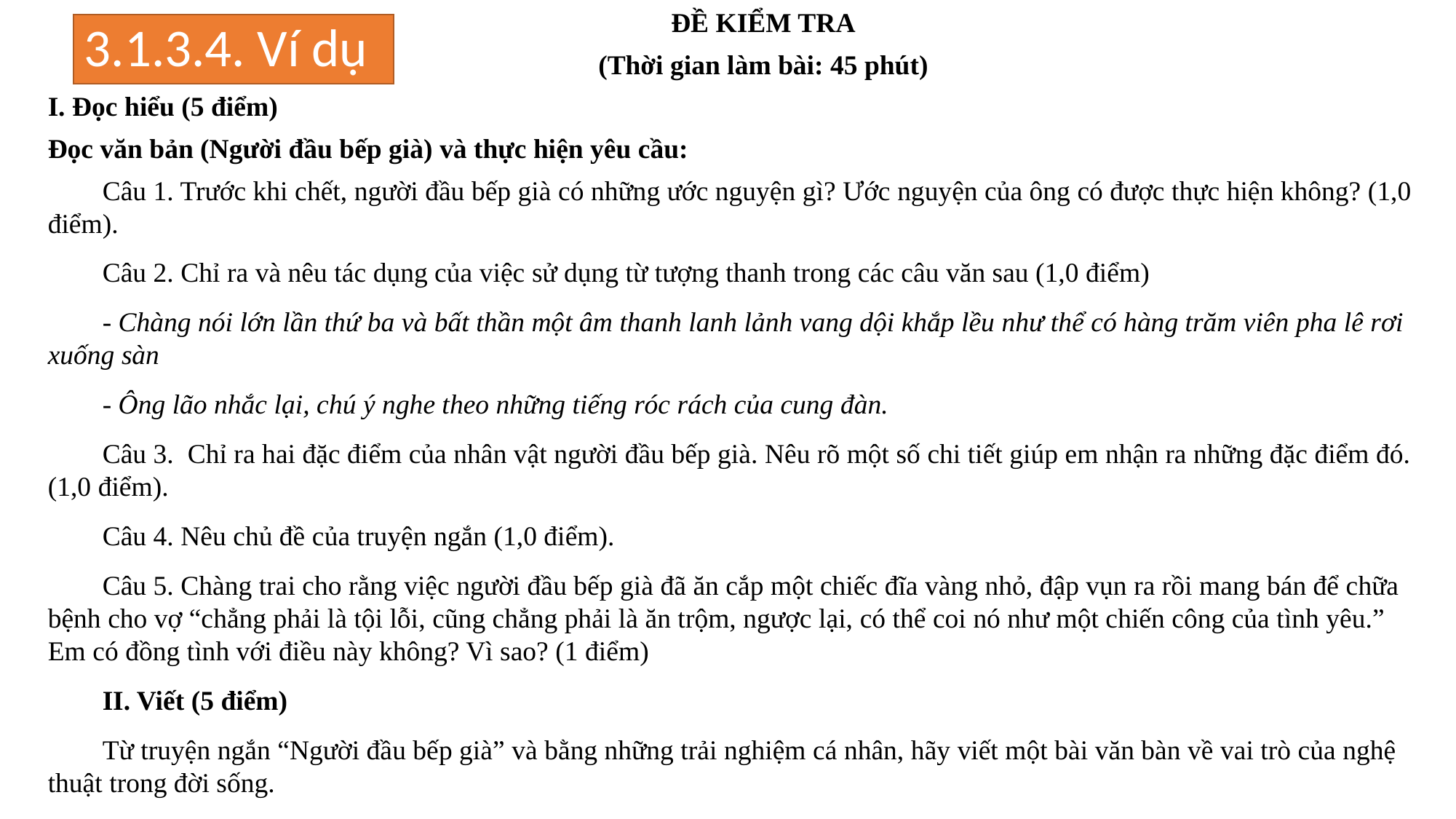

ĐỀ KIỂM TRA
(Thời gian làm bài: 45 phút)
I. Đọc hiểu (5 điểm)
Đọc văn bản (Người đầu bếp già) và thực hiện yêu cầu:
Câu 1. Trước khi chết, người đầu bếp già có những ước nguyện gì? Ước nguyện của ông có được thực hiện không? (1,0 điểm).
Câu 2. Chỉ ra và nêu tác dụng của việc sử dụng từ tượng thanh trong các câu văn sau (1,0 điểm)
- Chàng nói lớn lần thứ ba và bất thần một âm thanh lanh lảnh vang dội khắp lều như thể có hàng trăm viên pha lê rơi xuống sàn
- Ông lão nhắc lại, chú ý nghe theo những tiếng róc rách của cung đàn.
Câu 3.  Chỉ ra hai đặc điểm của nhân vật người đầu bếp già. Nêu rõ một số chi tiết giúp em nhận ra những đặc điểm đó. (1,0 điểm).
Câu 4. Nêu chủ đề của truyện ngắn (1,0 điểm).
Câu 5. Chàng trai cho rằng việc người đầu bếp già đã ăn cắp một chiếc đĩa vàng nhỏ, đập vụn ra rồi mang bán để chữa bệnh cho vợ “chẳng phải là tội lỗi, cũng chẳng phải là ăn trộm, ngược lại, có thể coi nó như một chiến công của tình yêu.” Em có đồng tình với điều này không? Vì sao? (1 điểm)
II. Viết (5 điểm)
Từ truyện ngắn “Người đầu bếp già” và bằng những trải nghiệm cá nhân, hãy viết một bài văn bàn về vai trò của nghệ thuật trong đời sống.
3.1.3.4. Ví dụ